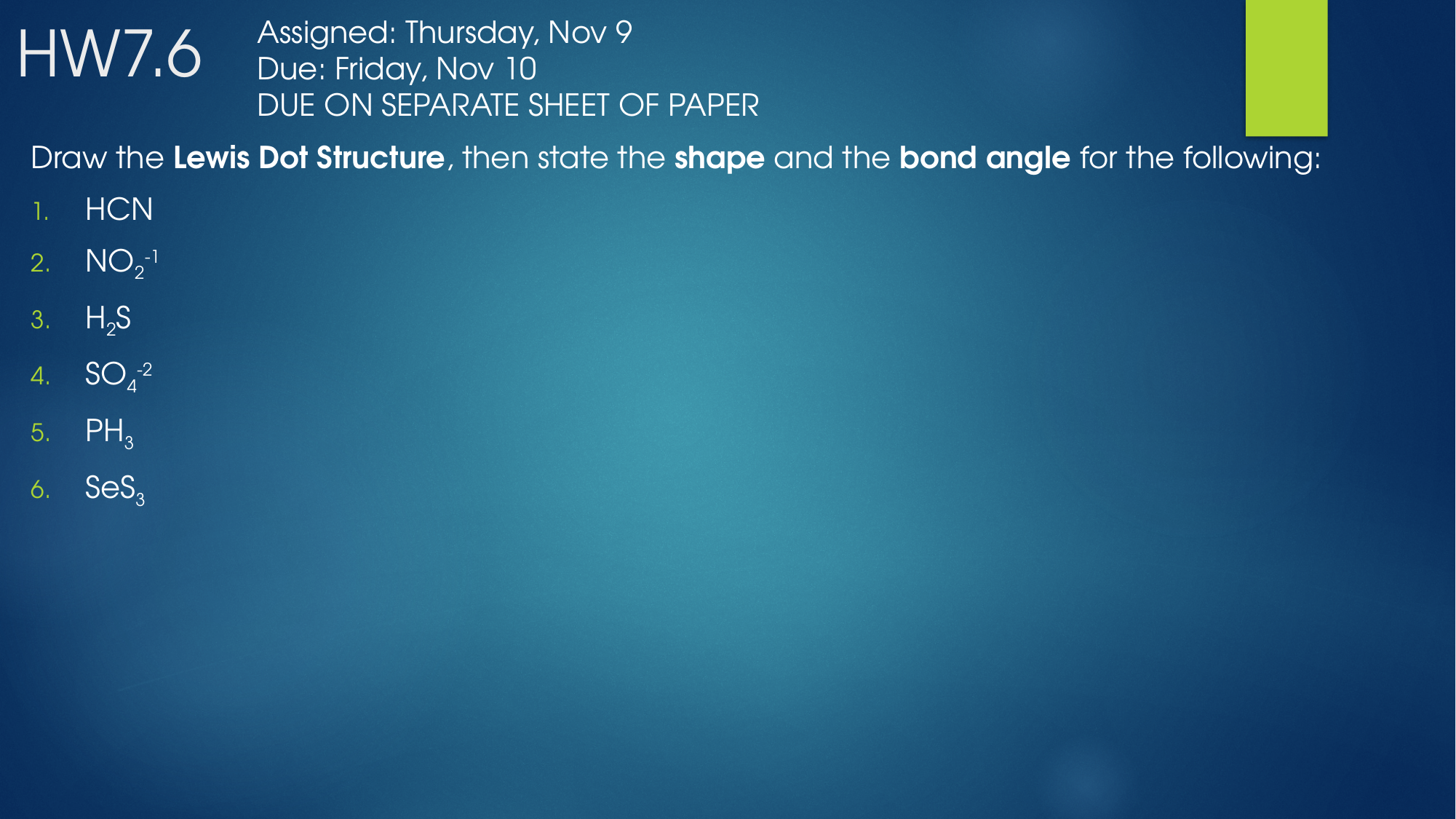

# HW7.6
Assigned: Thursday, Nov 9
Due: Friday, Nov 10
DUE ON SEPARATE SHEET OF PAPER
Draw the Lewis Dot Structure, then state the shape and the bond angle for the following:
HCN
NO2-1
H2S
SO4-2
PH3
SeS3